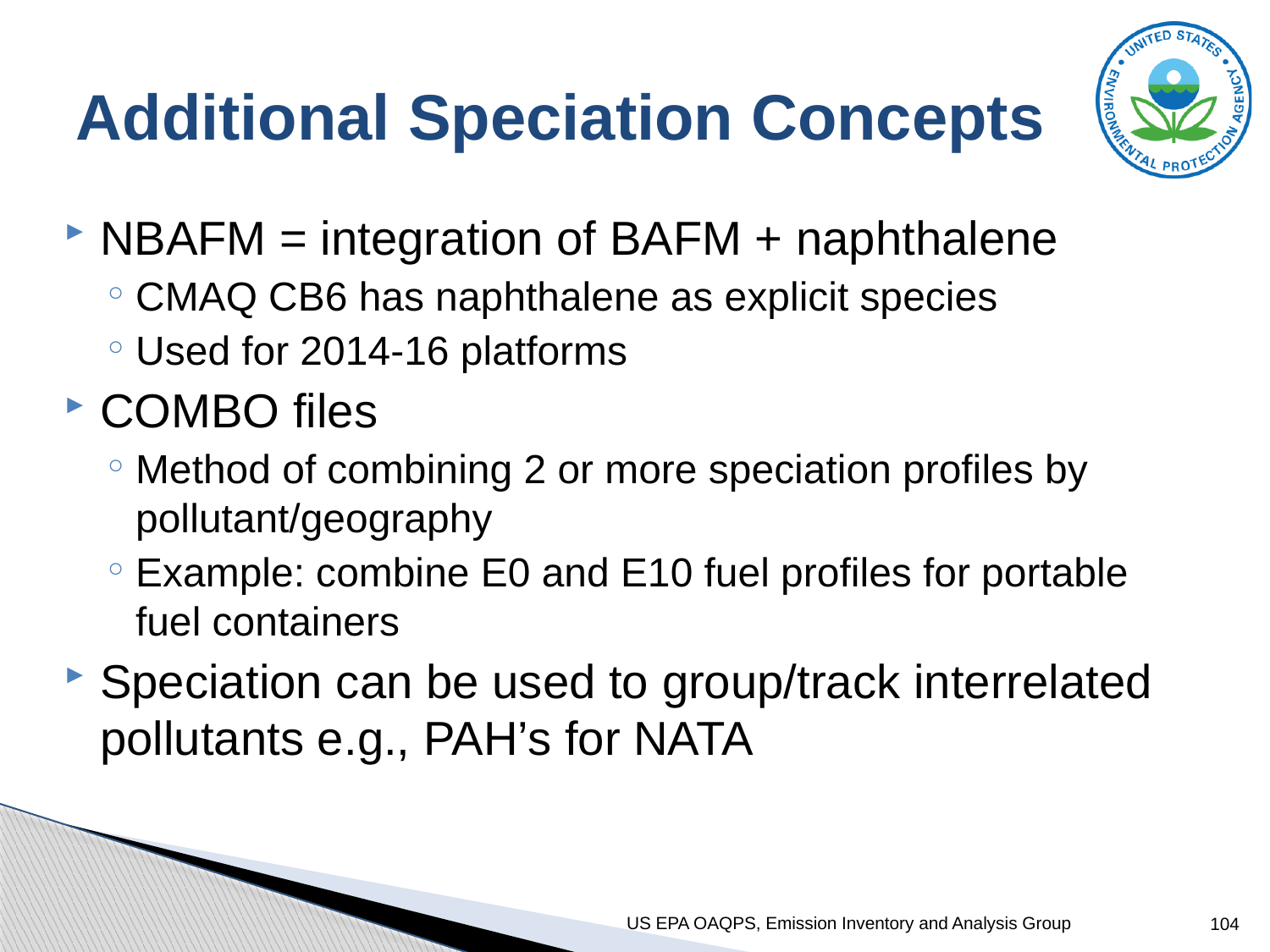

# Additional Speciation Concepts
NBAFM = integration of BAFM + naphthalene
CMAQ CB6 has naphthalene as explicit species
Used for 2014-16 platforms
COMBO files
Method of combining 2 or more speciation profiles by pollutant/geography
Example: combine E0 and E10 fuel profiles for portable fuel containers
Speciation can be used to group/track interrelated pollutants e.g., PAH’s for NATA

US EPA OAQPS, Emission Inventory and Analysis Group
104